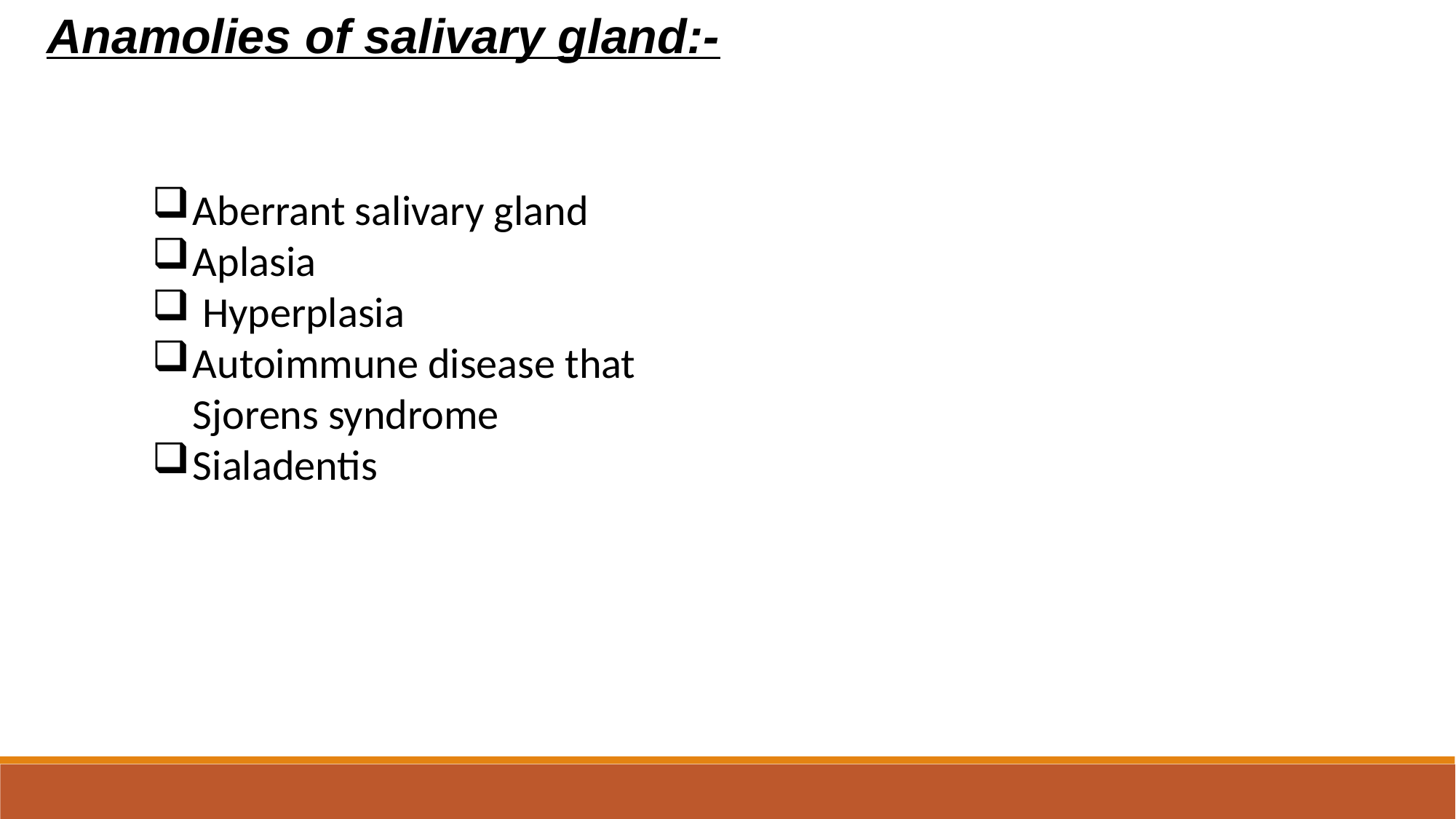

Anamolies of salivary gland:-
Aberrant salivary gland
Aplasia
 Hyperplasia
Autoimmune disease that Sjorens syndrome
Sialadentis